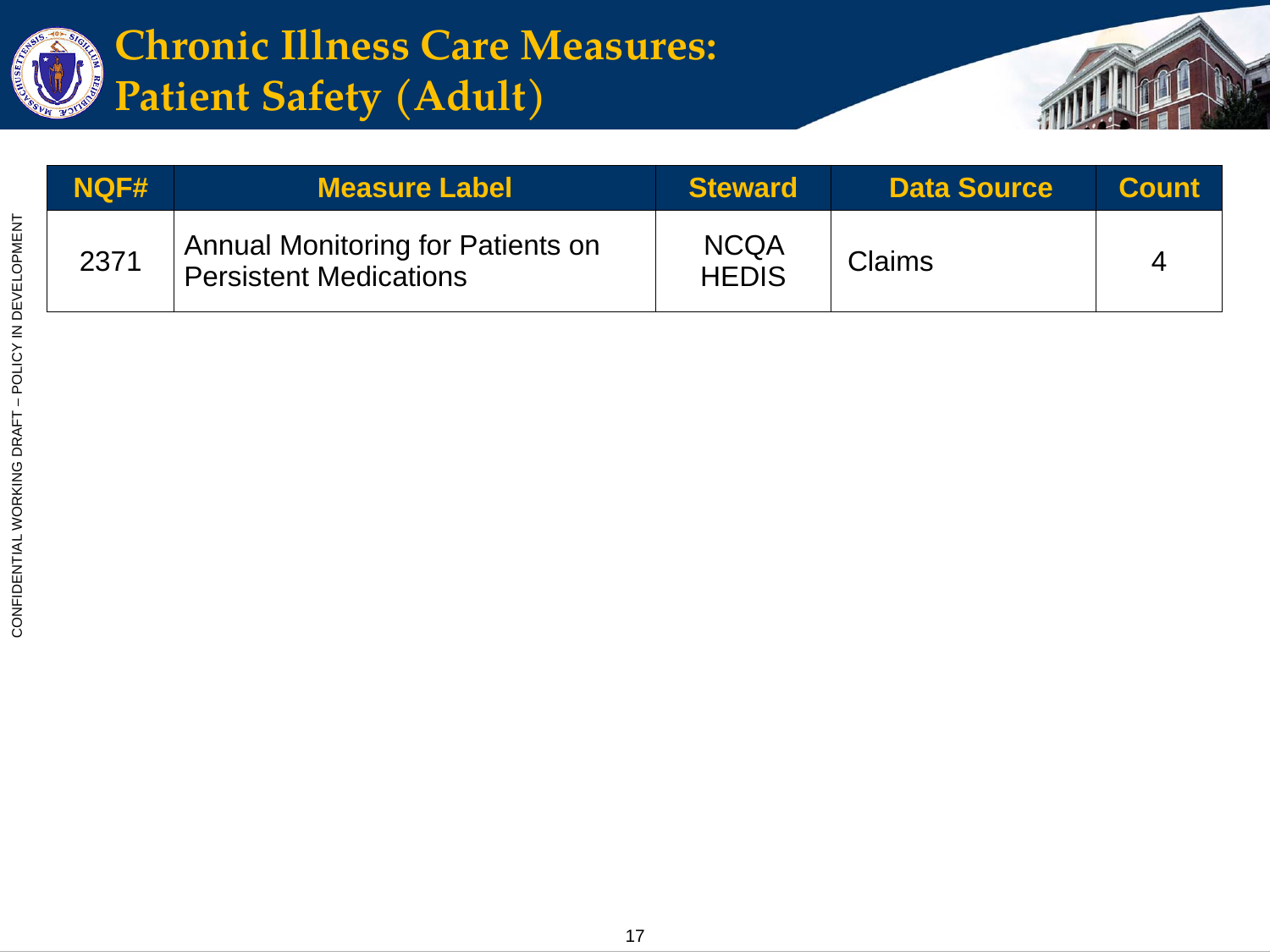

# Chronic Illness Care Measures: Patient Safety (Adult)
| NQF# | Measure Label | Steward | Data Source | Count |
| --- | --- | --- | --- | --- |
| 2371 | Annual Monitoring for Patients on Persistent Medications | NCQA HEDIS | Claims | 4 |